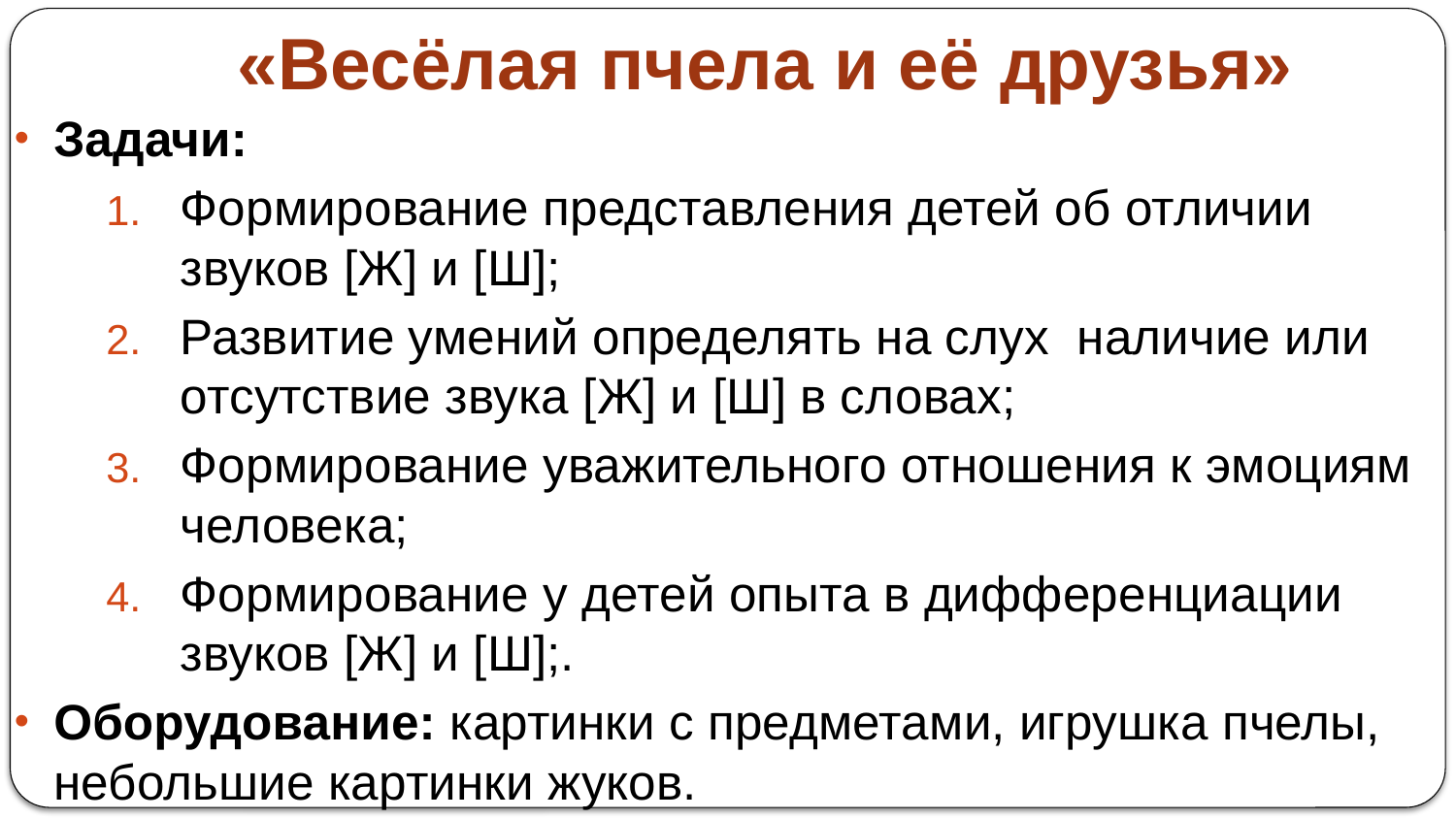

«Весёлая пчела и её друзья»
Задачи:
Формирование представления детей об отличии звуков [Ж] и [Ш];
Развитие умений определять на слух  наличие или отсутствие звука [Ж] и [Ш] в словах;
Формирование уважительного отношения к эмоциям человека;
Формирование у детей опыта в дифференциации звуков [Ж] и [Ш];.
Оборудование: картинки с предметами, игрушка пчелы, небольшие картинки жуков.